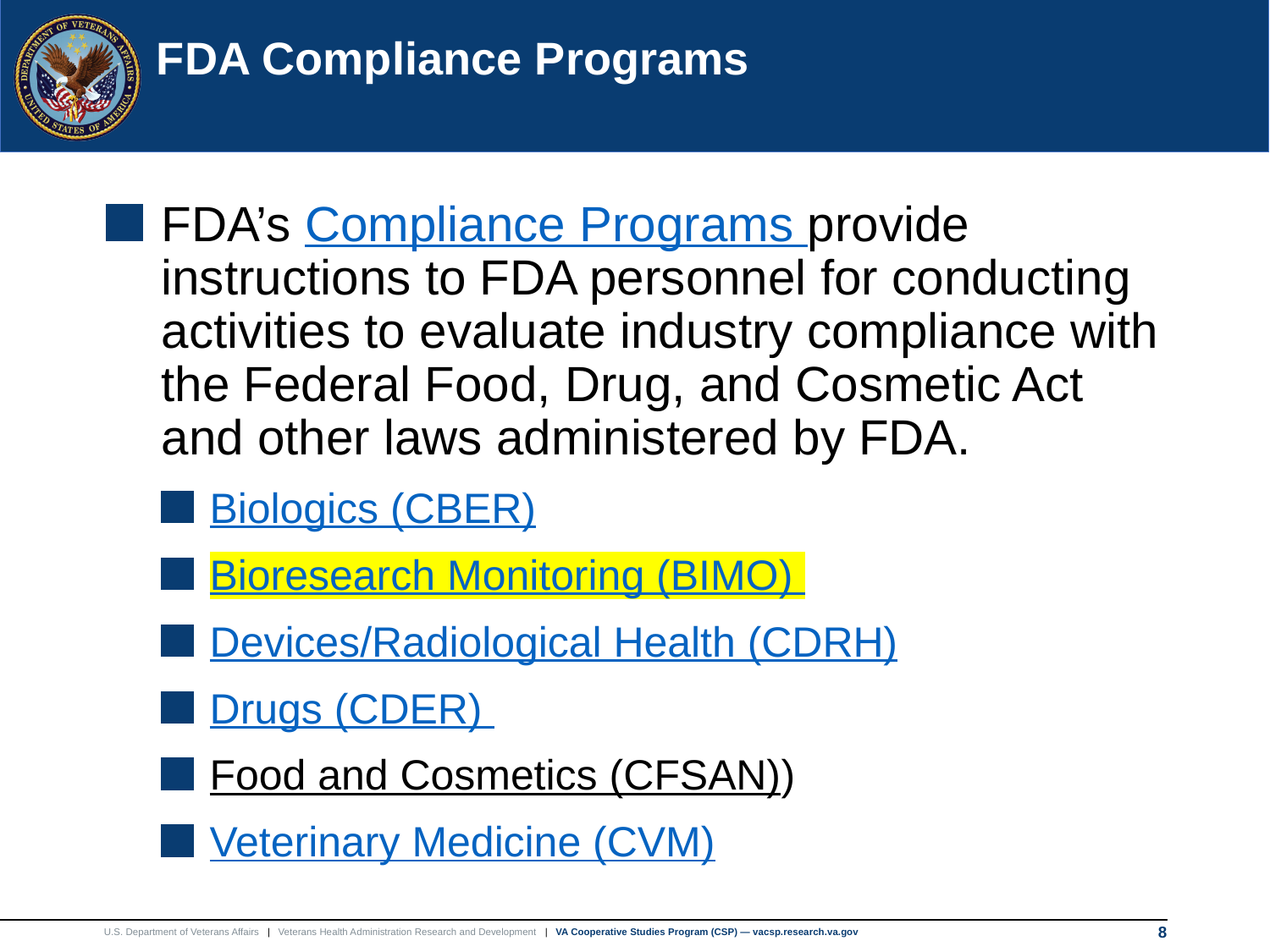

# FDA Compliance Programs
FDA’s Compliance Programs provide instructions to FDA personnel for conducting activities to evaluate industry compliance with the Federal Food, Drug, and Cosmetic Act and other laws administered by FDA.
Biologics (CBER)
Bioresearch Monitoring (BIMO)
Devices/Radiological Health (CDRH)
Drugs (CDER)
Food and Cosmetics (CFSAN))
Veterinary Medicine (CVM)